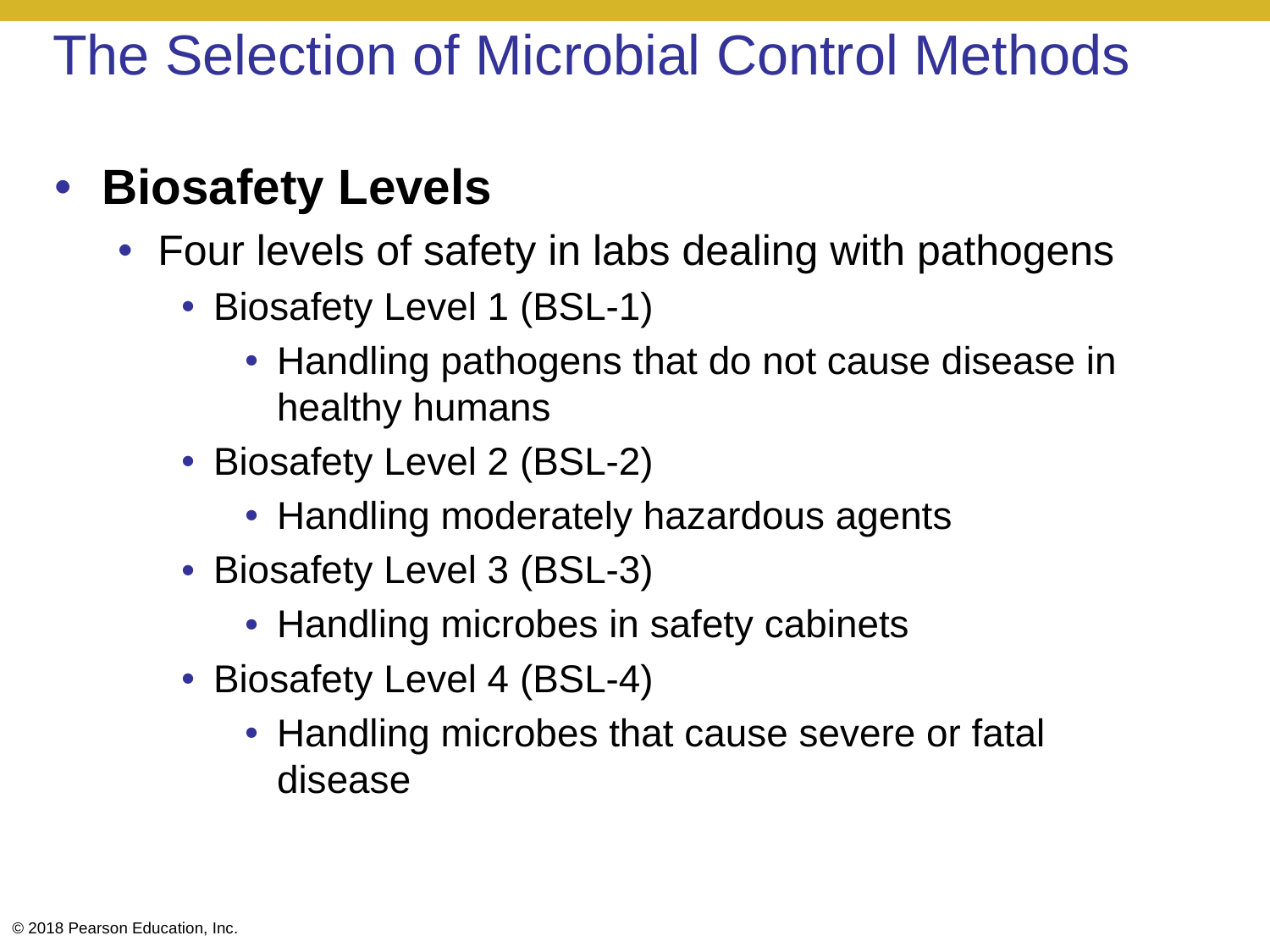

# The Selection of Microbial Control Methods
Biosafety Levels
Four levels of safety in labs dealing with pathogens
Biosafety Level 1 (BSL-1)
Handling pathogens that do not cause disease in healthy humans
Biosafety Level 2 (BSL-2)
Handling moderately hazardous agents
Biosafety Level 3 (BSL-3)
Handling microbes in safety cabinets
Biosafety Level 4 (BSL-4)
Handling microbes that cause severe or fatal disease